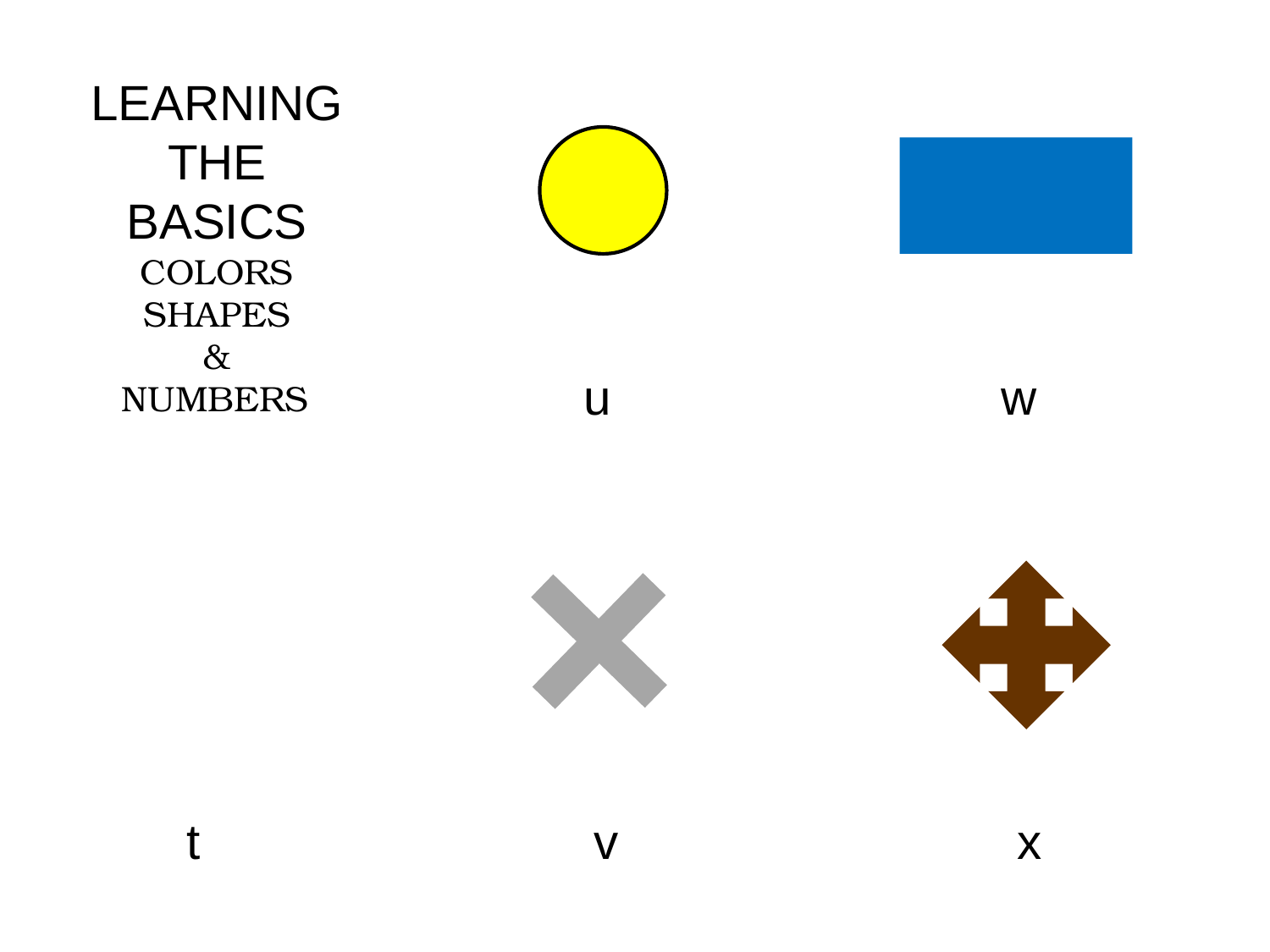

LEARNING
THE
BASICS
COLORS
SHAPES
&
NUMBERS

u
w

t
v
x